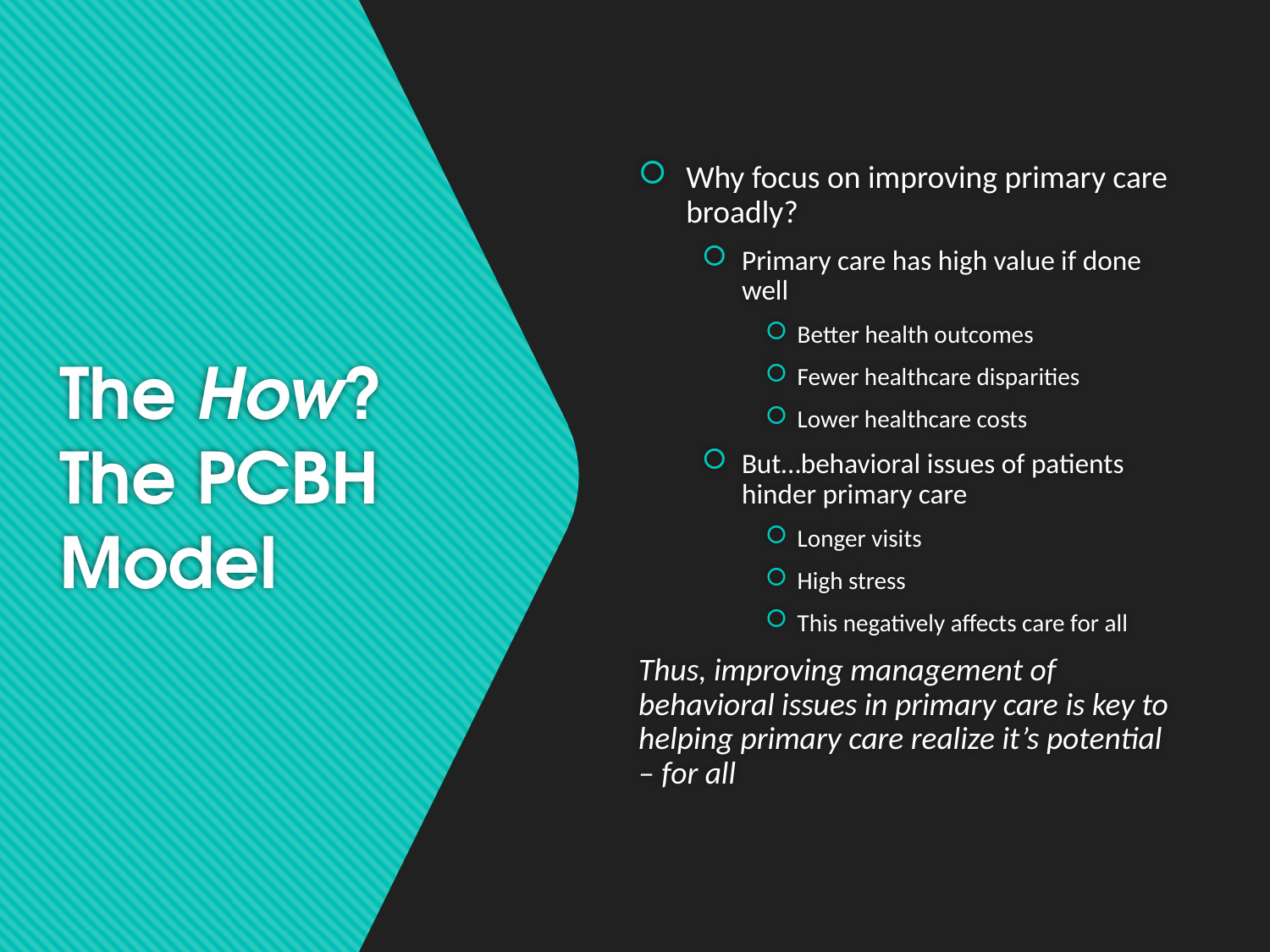

Why focus on improving primary care broadly?
Primary care has high value if done well
Better health outcomes
Fewer healthcare disparities
Lower healthcare costs
But…behavioral issues of patients hinder primary care
Longer visits
High stress
This negatively affects care for all
Thus, improving management of behavioral issues in primary care is key to helping primary care realize it’s potential – for all

# The How? The PCBH Model